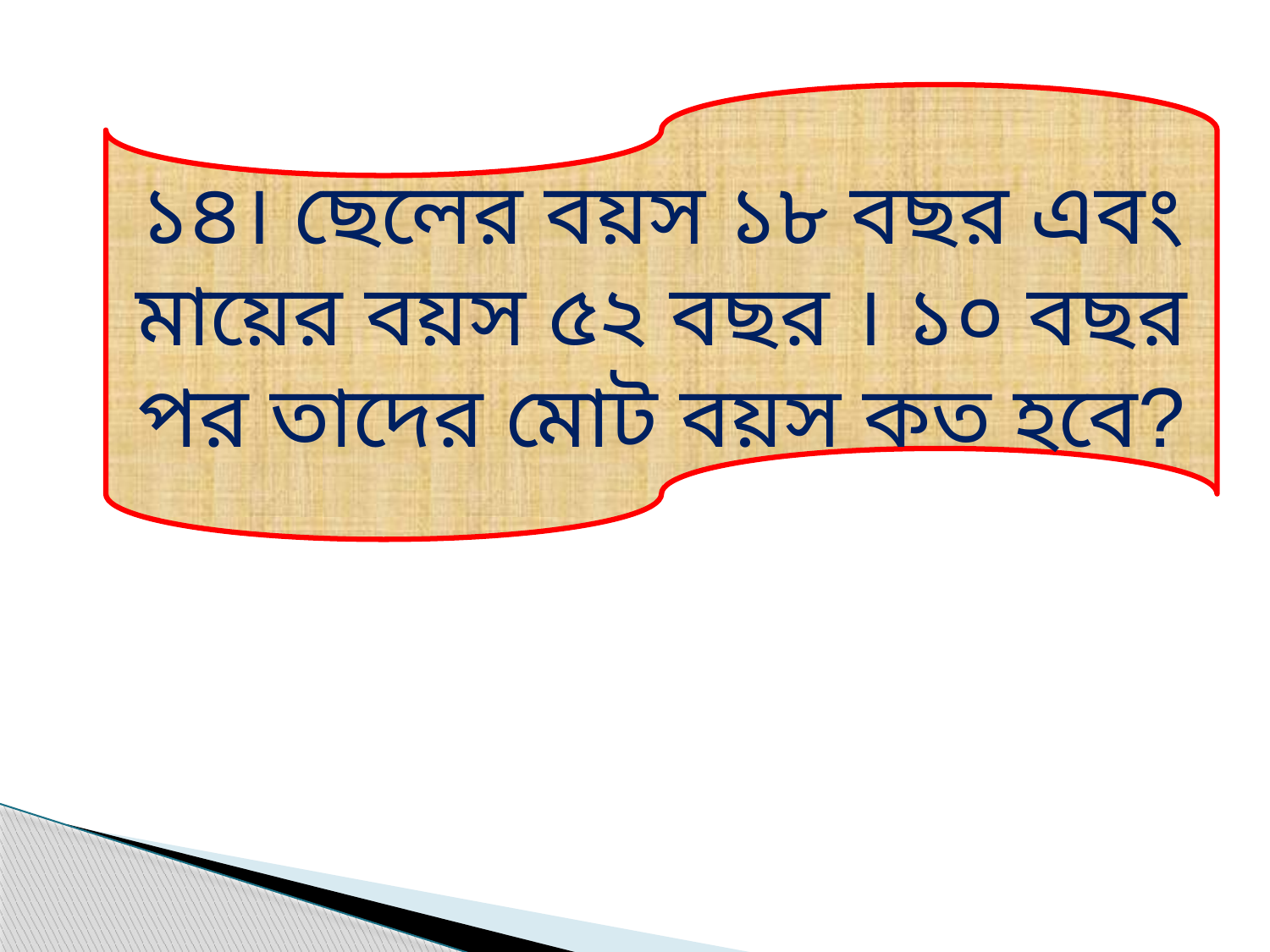

১৪। ছেলের বয়স ১৮ বছর এবং মায়ের বয়স ৫২ বছর । ১০ বছর পর তাদের মোট বয়স কত হবে?